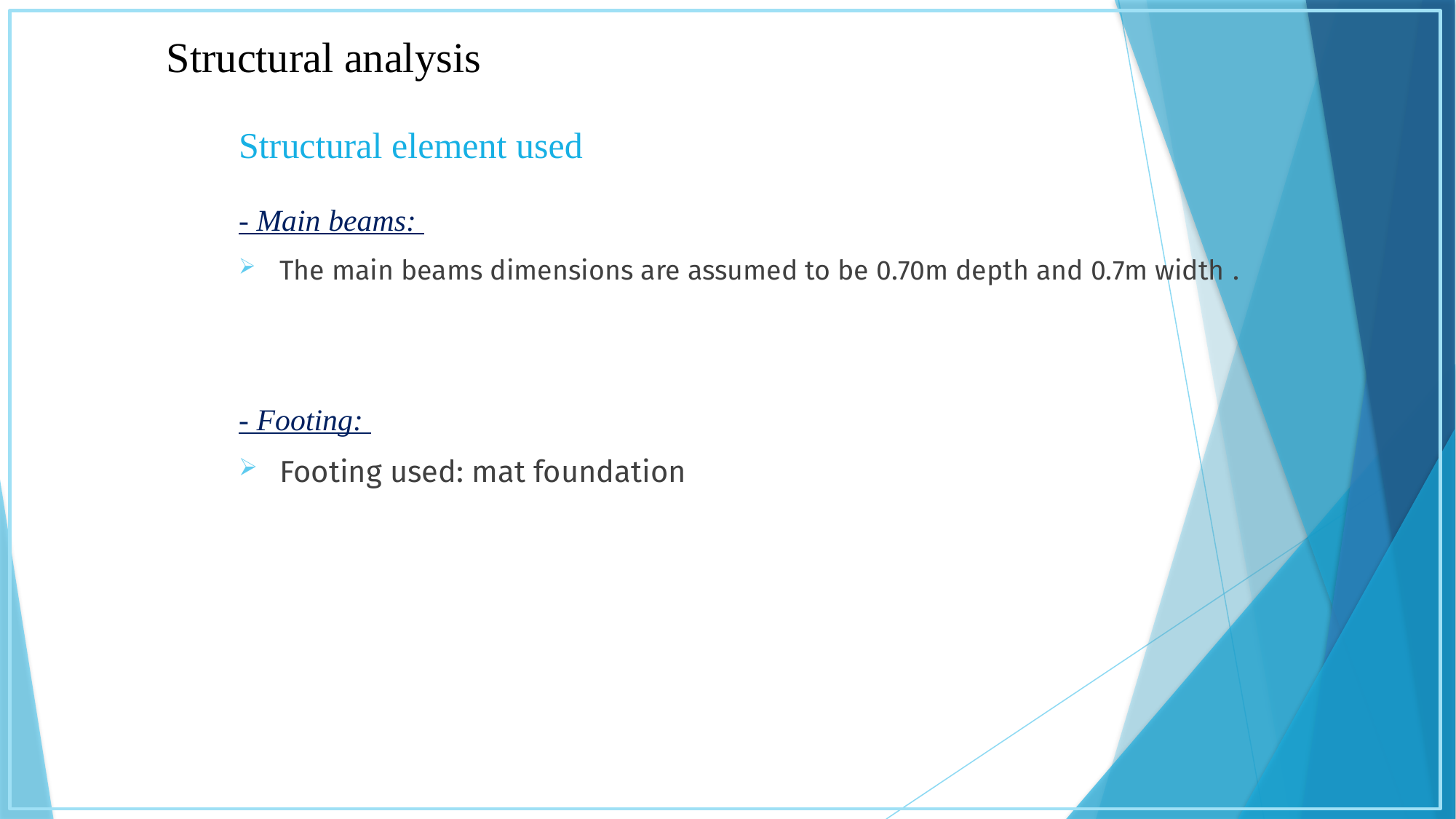

Structural analysis
Structural element used

- Main beams:
The main beams dimensions are assumed to be 0.70m depth and 0.7m width .

- Footing:
Footing used: mat foundation